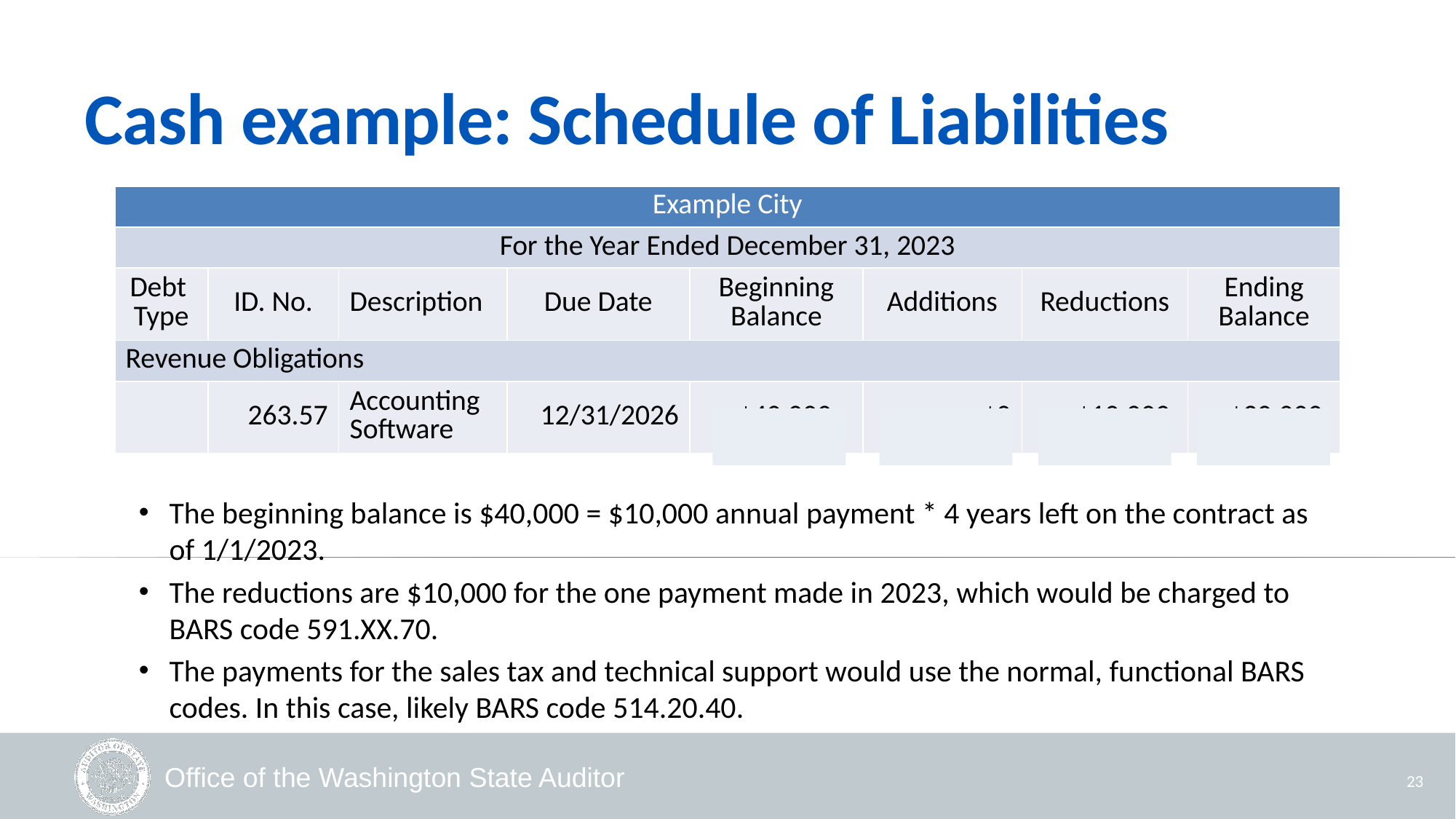

# Cash example: Schedule of Liabilities
| Example City​ |  |  |  |  |  |  |  |
| --- | --- | --- | --- | --- | --- | --- | --- |
| For the Year Ended December 31, 2023​ |  |  |  |  |  |  |  |
| Debt Type​ | ID. No.​ | Description​ | Due Date​ | Beginning Balance​ | Additions​ | Reductions​ | Ending Balance​ |
| Revenue Obligations​ |  |  |  |  |  |  |  |
| ​ | 263.57​ | Accounting Software | 12/31/2026 | $40,000   ​ | $0 | $10,000 ​ | $30,000 ​ |

The beginning balance is $40,000 = $10,000 annual payment * 4 years left on the contract as of 1/1/2023.
The reductions are $10,000 for the one payment made in 2023, which would be charged to BARS code 591.XX.70.
The payments for the sales tax and technical support would use the normal, functional BARS codes. In this case, likely BARS code 514.20.40.
23